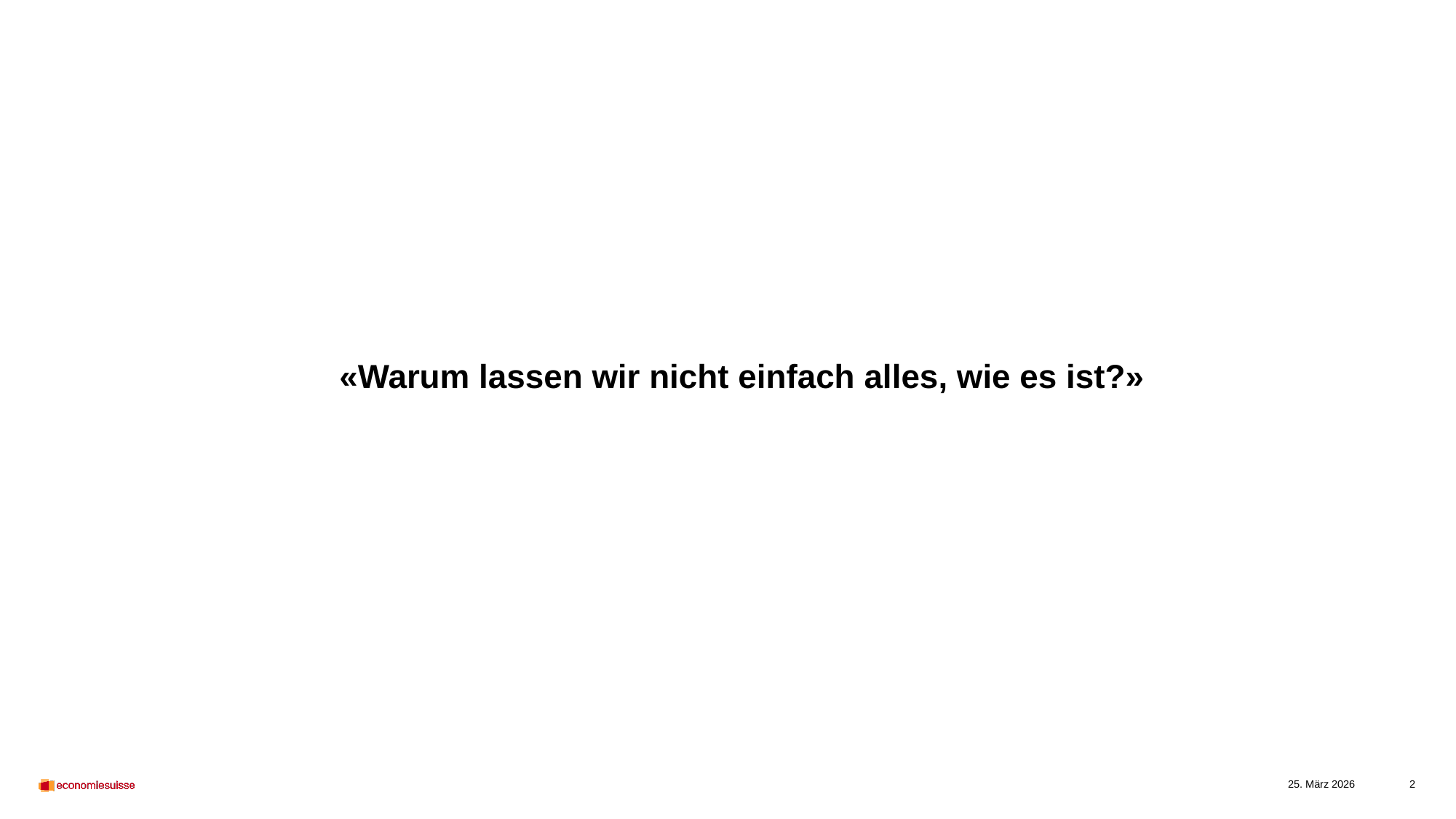

«Warum lassen wir nicht einfach alles, wie es ist?»

25. März 2026
2